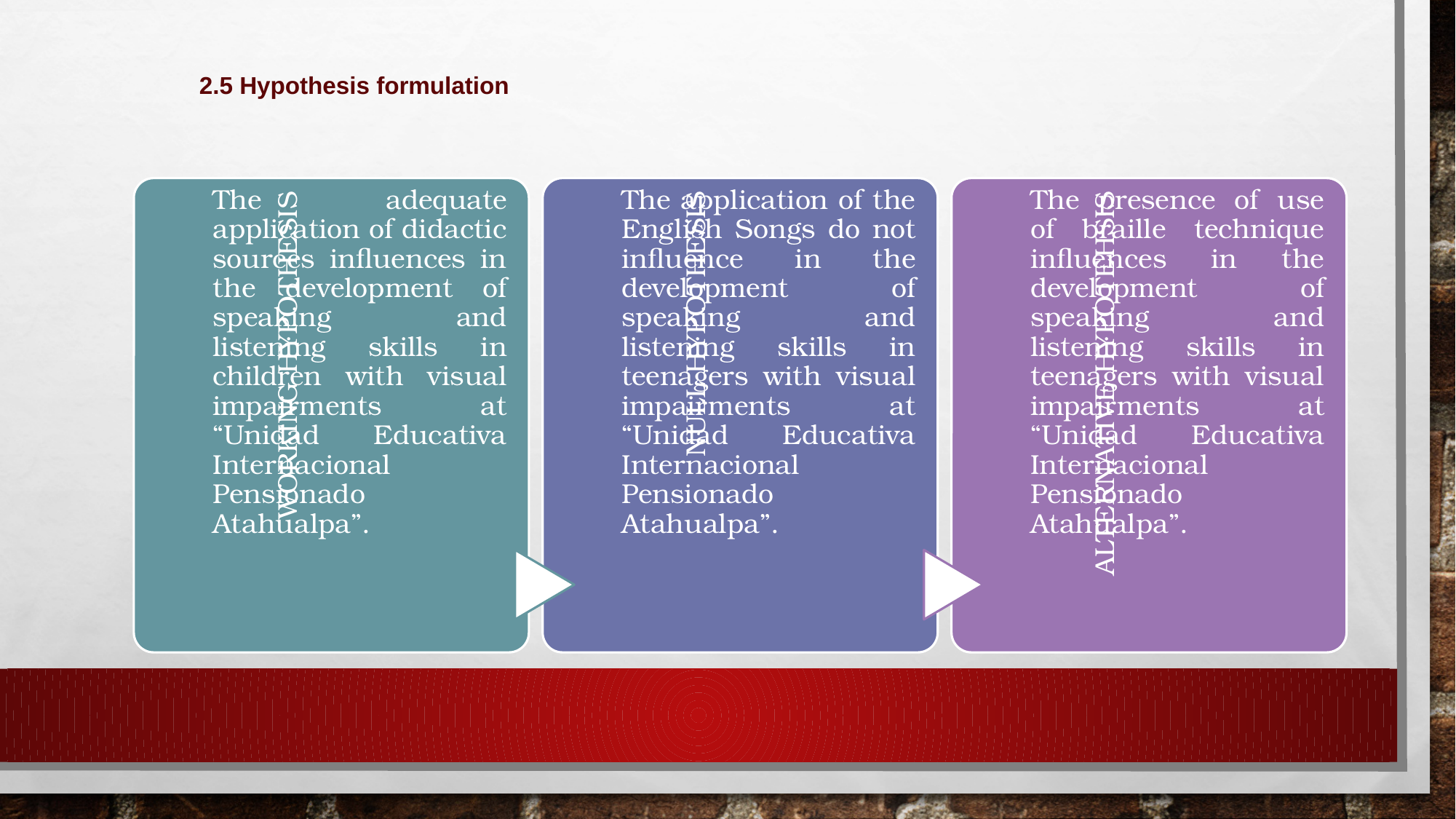

2.5 Hypothesis formulation

WORKING HYPOTHESIS
The adequate application of didactic sources influences in the development of speaking and listening skills in children with visual impairments at “Unidad Educativa Internacional Pensionado Atahualpa”.
NULL HYPOTHESIS
The application of the English Songs do not influence in the development of speaking and listening skills in teenagers with visual impairments at “Unidad Educativa Internacional Pensionado Atahualpa”.
ALTERNATIVE HYPOTEHSIS
The presence of use of braille technique influences in the development of speaking and listening skills in teenagers with visual impairments at “Unidad Educativa Internacional Pensionado Atahualpa”.